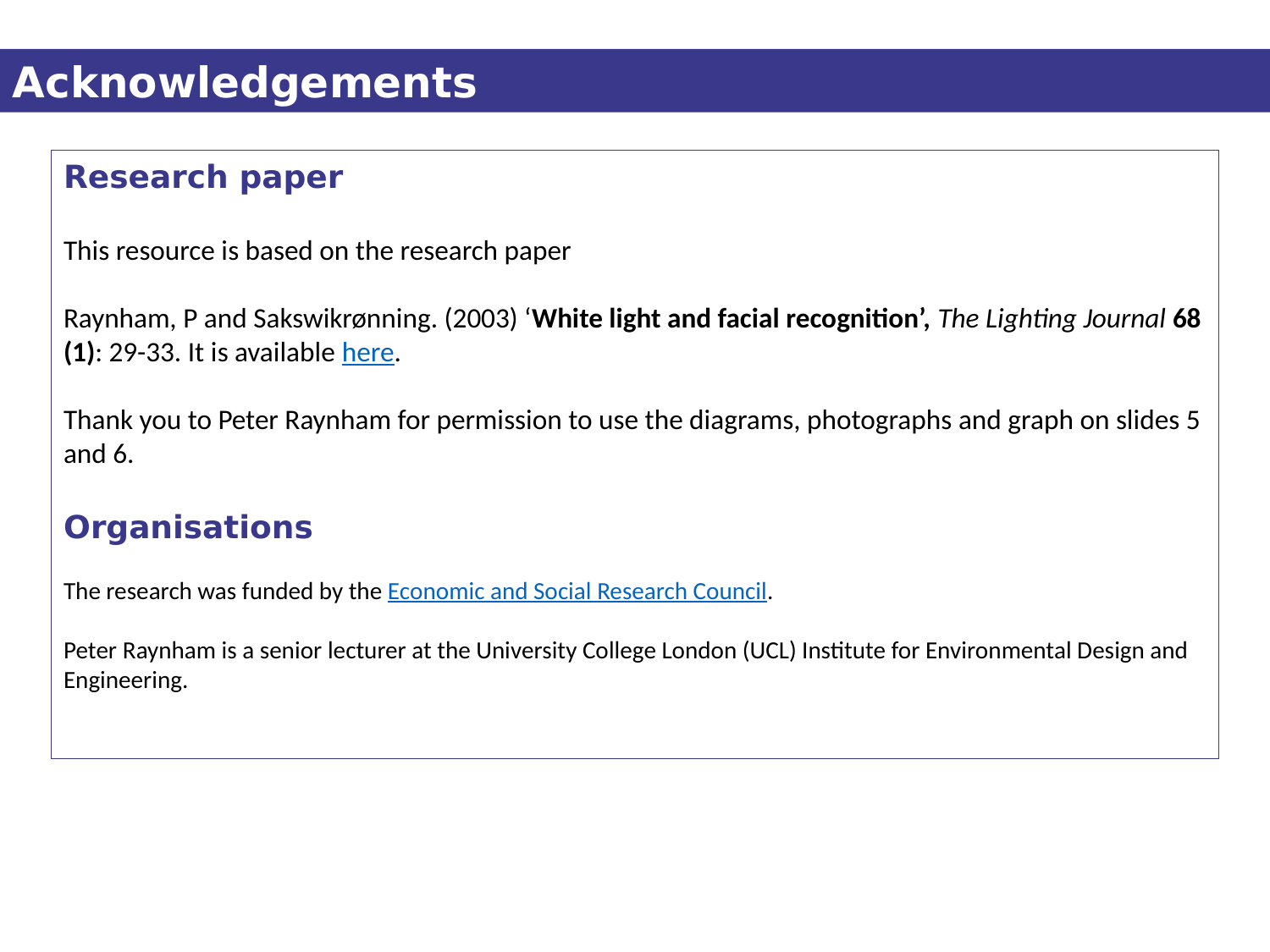

Acknowledgements
Research paper

This resource is based on the research paper

Raynham, P and Sakswikrønning. (2003) ‘White light and facial recognition’, The Lighting Journal 68 (1): 29-33. It is available here.

Thank you to Peter Raynham for permission to use the diagrams, photographs and graph on slides 5 and 6.

Organisations

The research was funded by the Economic and Social Research Council.

Peter Raynham is a senior lecturer at the University College London (UCL) Institute for Environmental Design and Engineering.